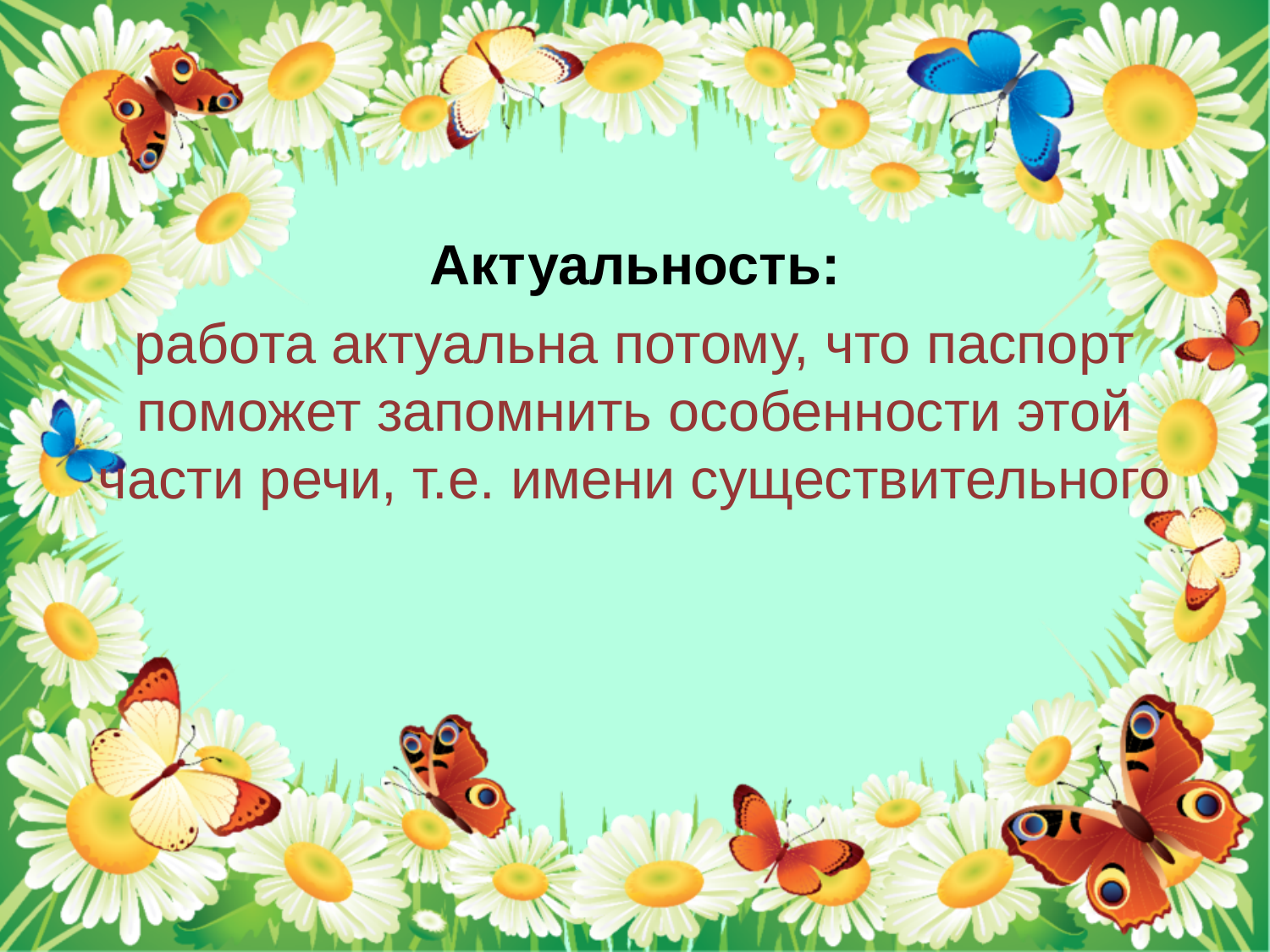

Актуальность:
работа актуальна потому, что паспорт поможет запомнить особенности этой части речи, т.е. имени существительного